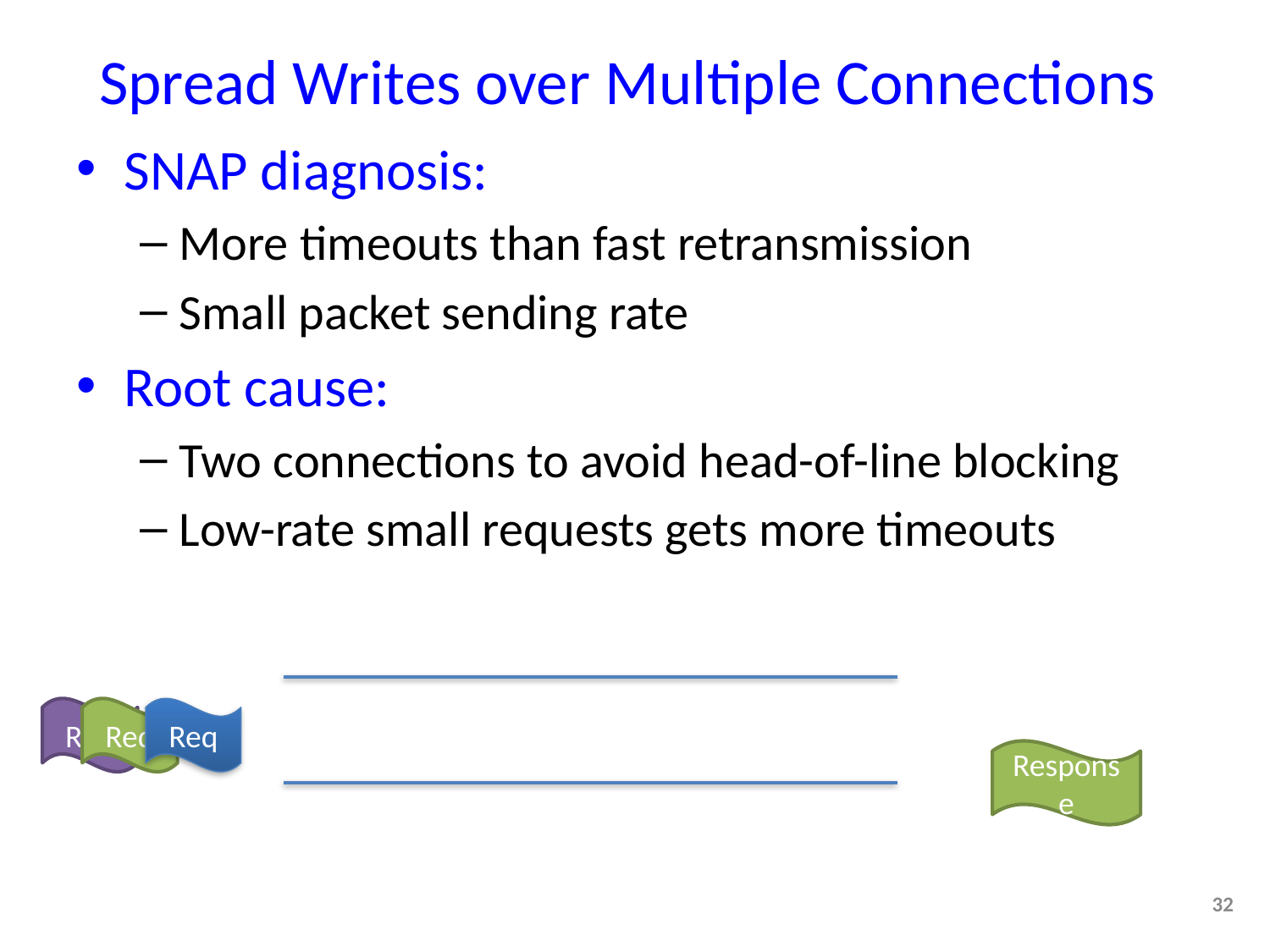

# Spread Writes over Multiple Connections
SNAP diagnosis:
More timeouts than fast retransmission
Small packet sending rate
Root cause:
Two connections to avoid head-of-line blocking
Low-rate small requests gets more timeouts

Req
Req
Req
Response
32